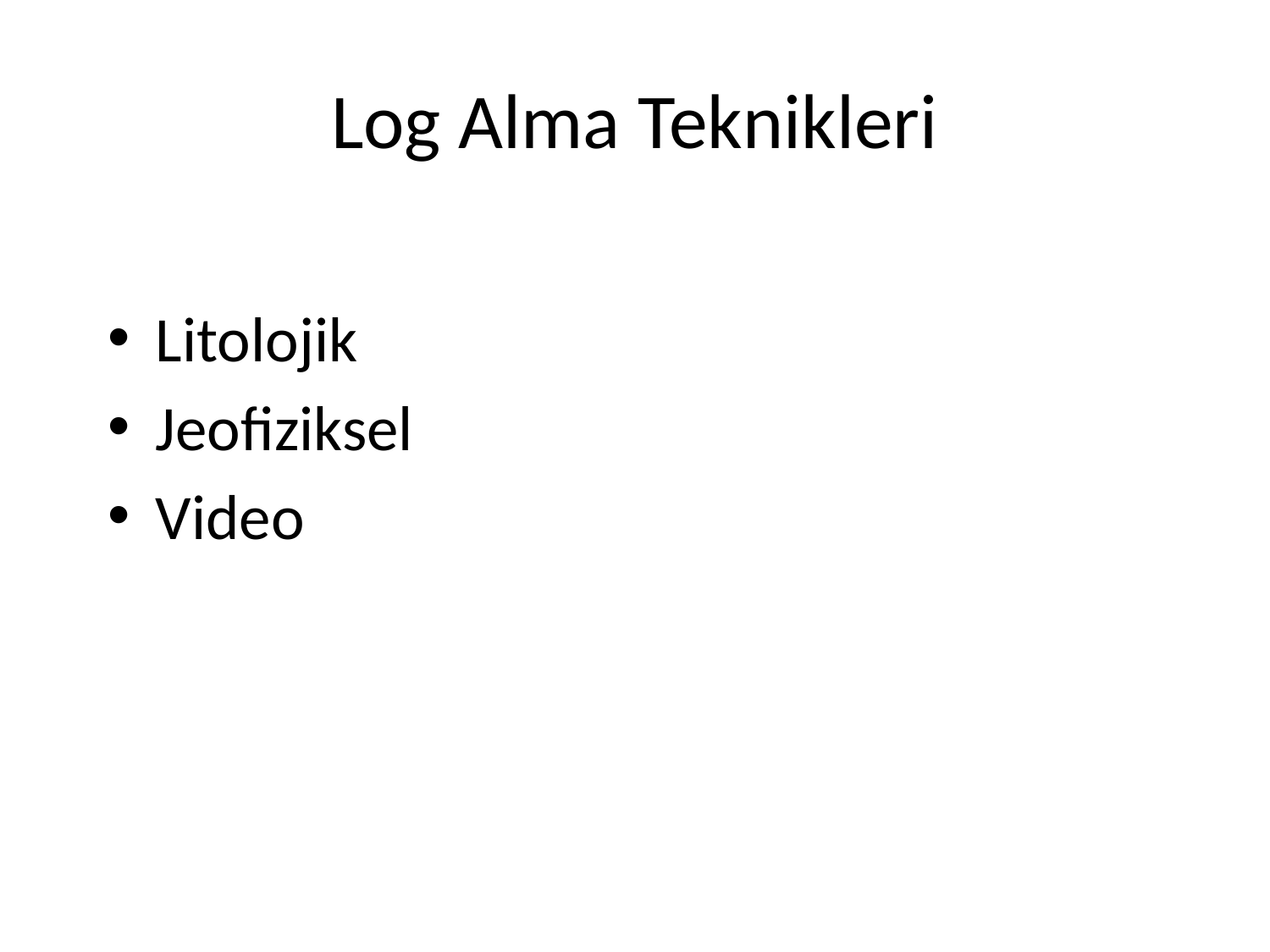

# Log Alma Teknikleri

Litolojik
Jeofiziksel
Video